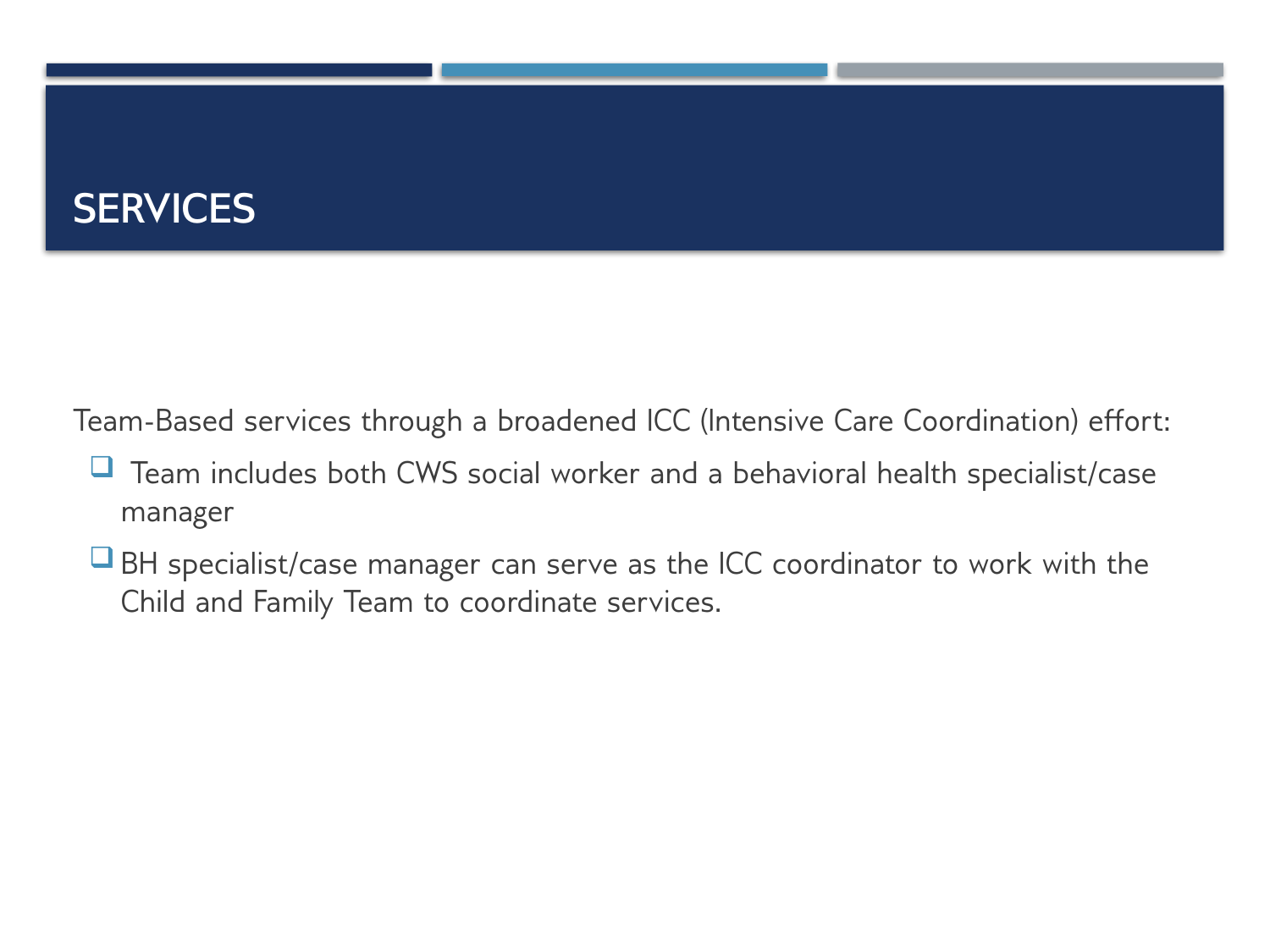

# Services
Team-Based services through a broadened ICC (Intensive Care Coordination) effort:
 Team includes both CWS social worker and a behavioral health specialist/case manager
BH specialist/case manager can serve as the ICC coordinator to work with the Child and Family Team to coordinate services.